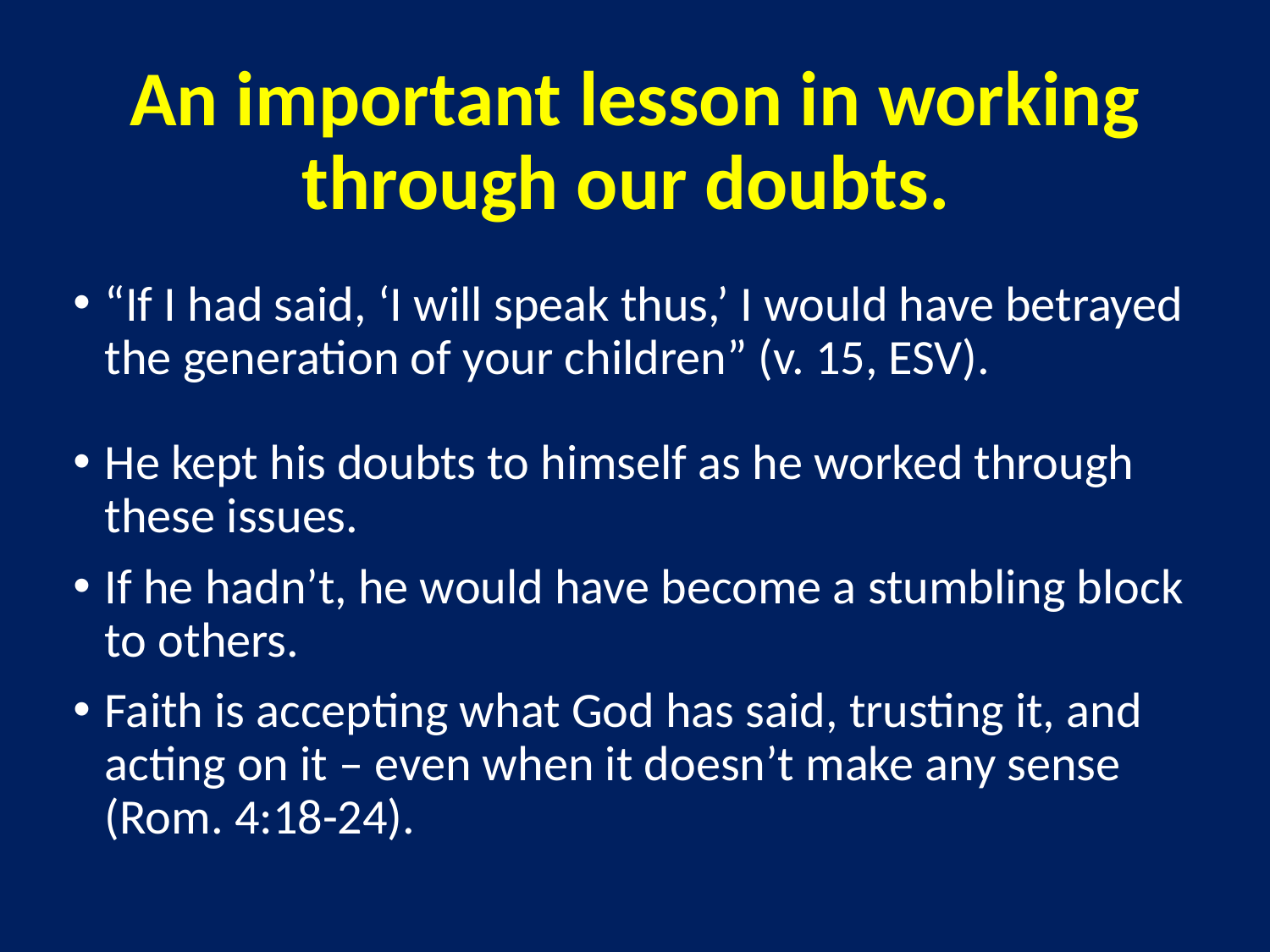

# An important lesson in working through our doubts.
“If I had said, ‘I will speak thus,’ I would have betrayed the generation of your children” (v. 15, ESV).

He kept his doubts to himself as he worked through these issues.
If he hadn’t, he would have become a stumbling block to others.
Faith is accepting what God has said, trusting it, and acting on it – even when it doesn’t make any sense (Rom. 4:18-24).